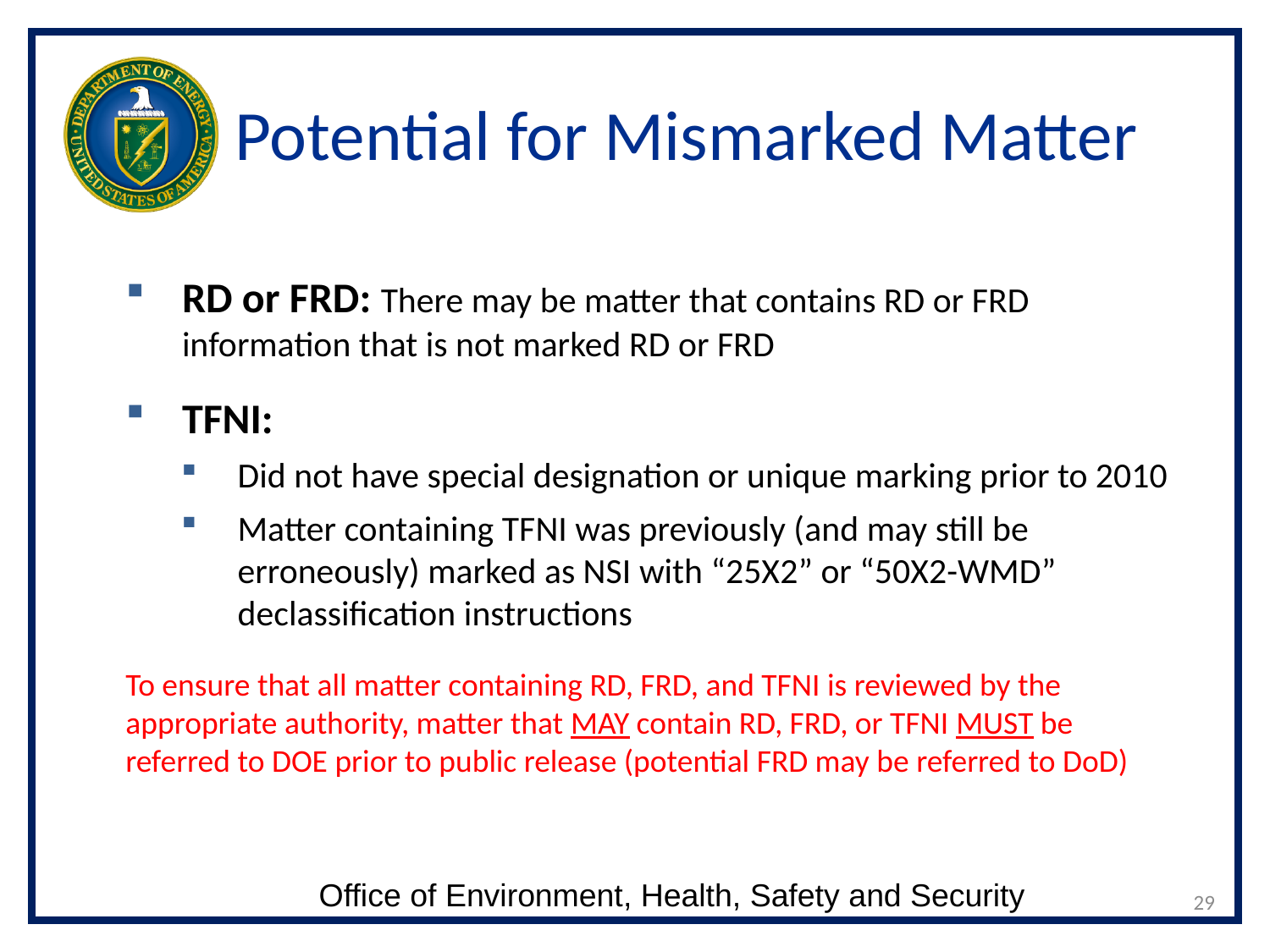

# Potential for Mismarked Matter
RD or FRD: There may be matter that contains RD or FRD information that is not marked RD or FRD

TFNI:
Did not have special designation or unique marking prior to 2010
Matter containing TFNI was previously (and may still be erroneously) marked as NSI with “25X2” or “50X2-WMD” declassification instructions

To ensure that all matter containing RD, FRD, and TFNI is reviewed by the appropriate authority, matter that MAY contain RD, FRD, or TFNI MUST be referred to DOE prior to public release (potential FRD may be referred to DoD)
29